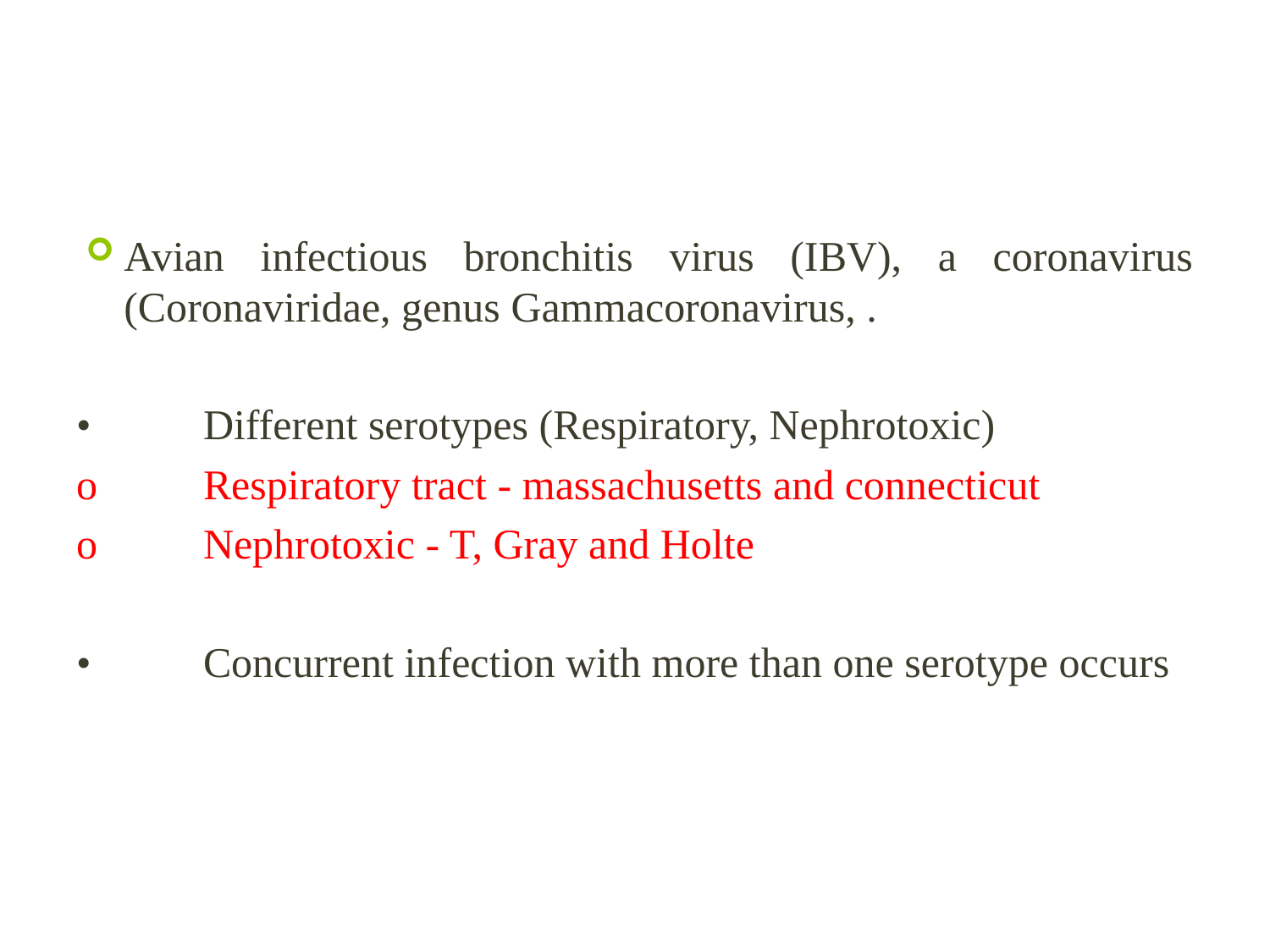

Avian infectious bronchitis virus (IBV), a coronavirus (Coronaviridae, genus Gammacoronavirus, .

•	Different serotypes (Respiratory, Nephrotoxic)
o	Respiratory tract - massachusetts and connecticut
o	Nephrotoxic - T, Gray and Holte

•	Concurrent infection with more than one serotype occurs